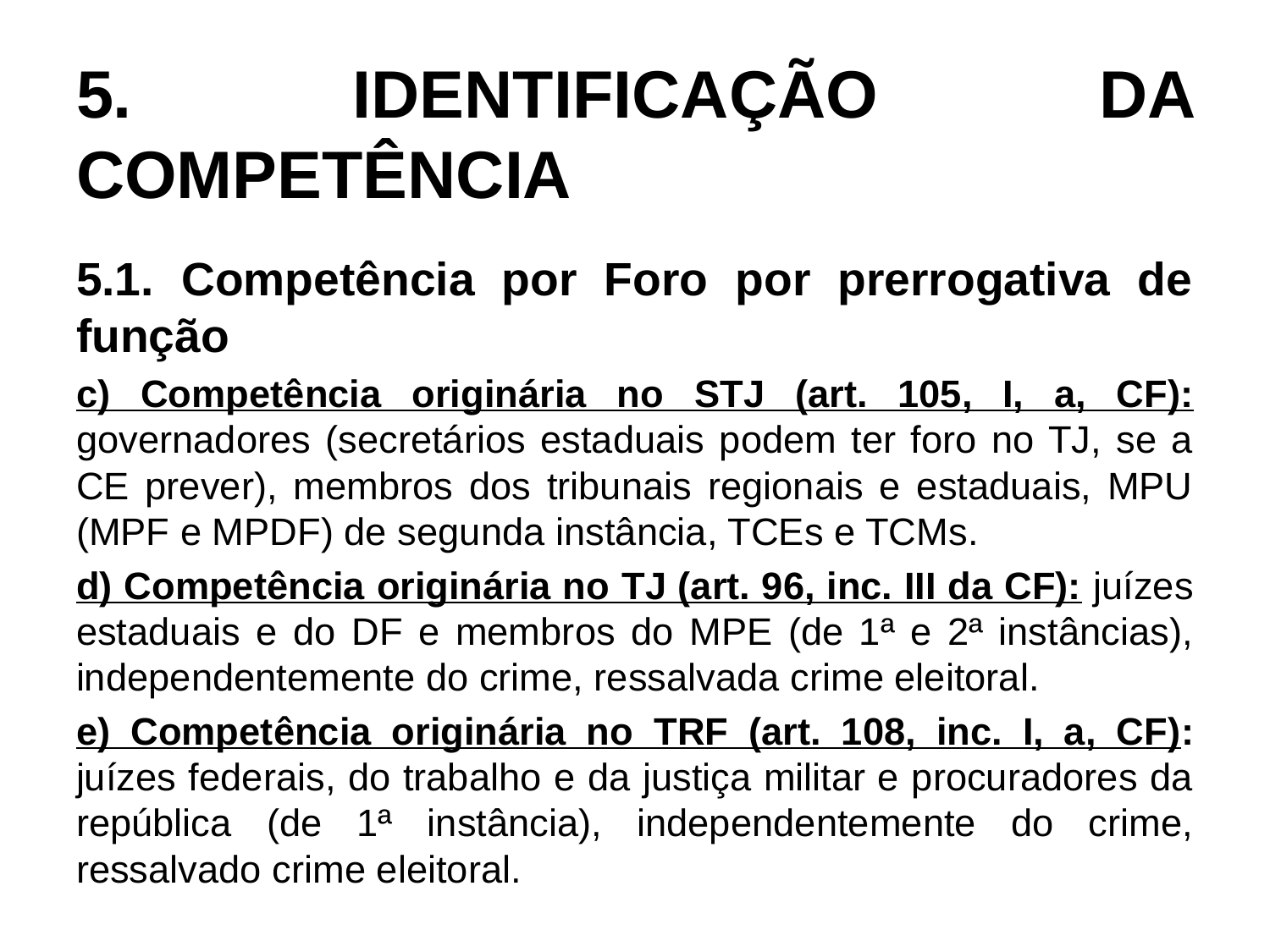

# 5. IDENTIFICAÇÃO DA COMPETÊNCIA

5.1. Competência por Foro por prerrogativa de função
c) Competência originária no STJ (art. 105, I, a, CF): governadores (secretários estaduais podem ter foro no TJ, se a CE prever), membros dos tribunais regionais e estaduais, MPU (MPF e MPDF) de segunda instância, TCEs e TCMs.
d) Competência originária no TJ (art. 96, inc. III da CF): juízes estaduais e do DF e membros do MPE (de 1ª e 2ª instâncias), independentemente do crime, ressalvada crime eleitoral.
e) Competência originária no TRF (art. 108, inc. I, a, CF): juízes federais, do trabalho e da justiça militar e procuradores da república (de 1ª instância), independentemente do crime, ressalvado crime eleitoral.